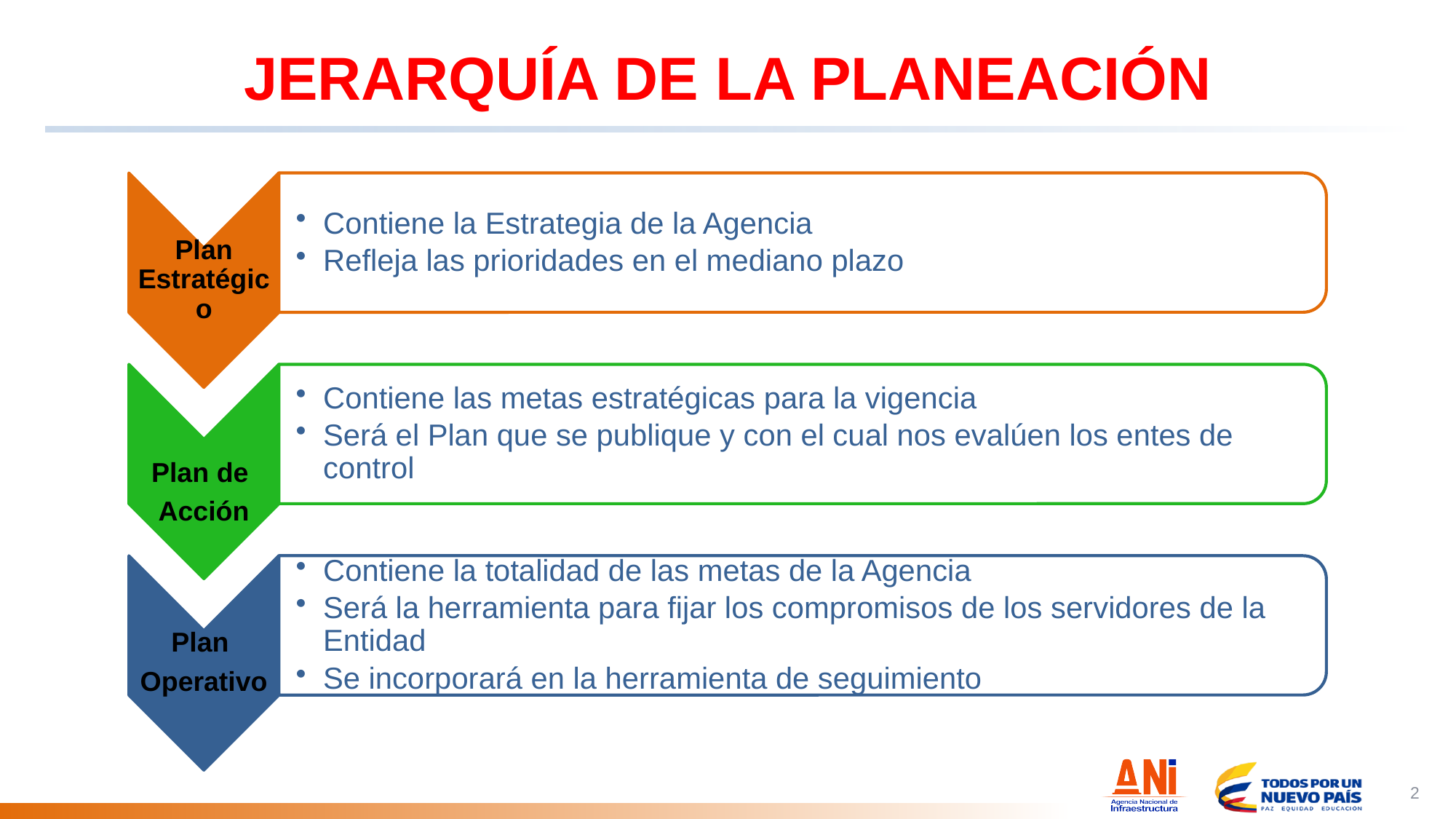

JERARQUÍA DE LA PLANEACIÓN
Plan Estratégico
Contiene la Estrategia de la Agencia
Refleja las prioridades en el mediano plazo

Plan de
Acción
Contiene las metas estratégicas para la vigencia
Será el Plan que se publique y con el cual nos evalúen los entes de control
Plan
Operativo
Contiene la totalidad de las metas de la Agencia
Será la herramienta para fijar los compromisos de los servidores de la Entidad
Se incorporará en la herramienta de seguimiento
2